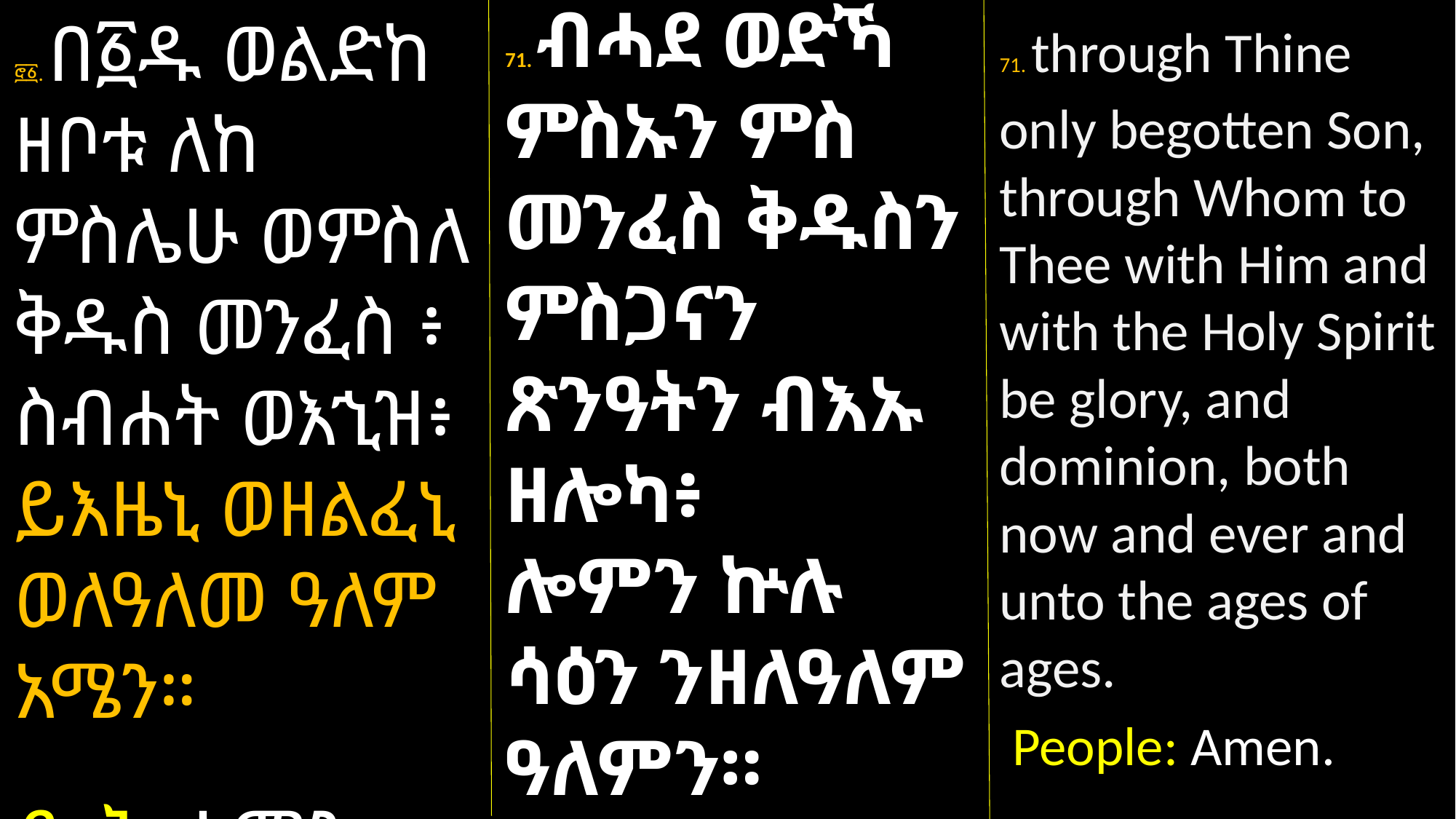

፸፩. በ፩ዱ ወልድከ  ዘቦቱ ለከ ምስሌሁ ወምስለ ቅዱስ መንፈስ ፥ ስብሐት ወእኂዝ፥ ይእዜኒ ወዘልፈኒ ወለዓለመ ዓለም አሜን።

ይ.ሕ. አሜን
71. ብሓደ ወድኻ ምስኡን ምስ መንፈስ ቅዱስን ምስጋናን ጽንዓትን ብእኡ ዘሎካ፥
ሎምን ኵሉ ሳዕን ንዘለዓለም ዓለምን።

ይ.ሕ. ኣሜን
71. through Thine
only begotten Son,  through Whom to Thee with Him and with the Holy Spirit be glory, and dominion, both now and ever and unto the ages of ages.
 People: Amen.